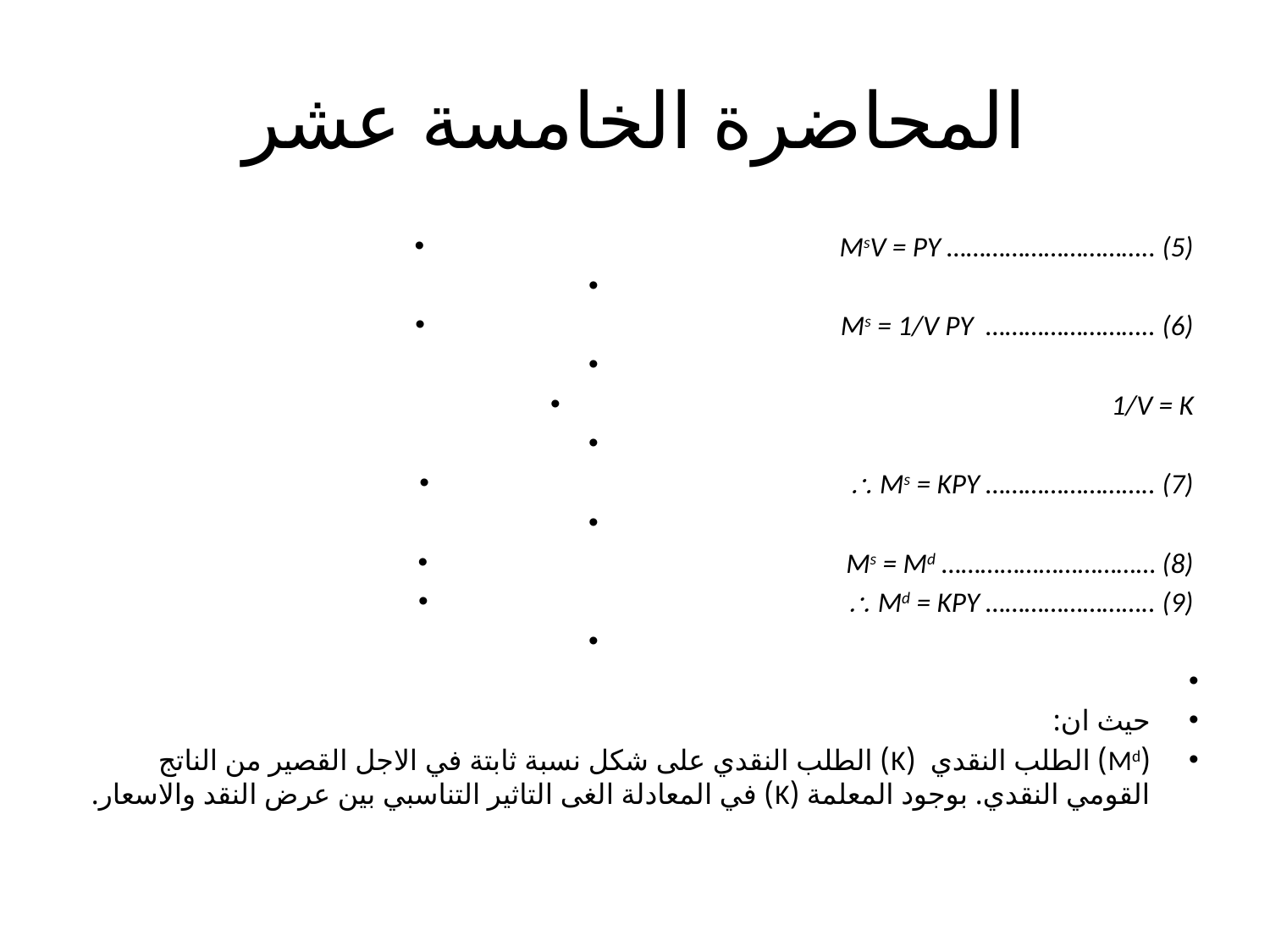

# المحاضرة الخامسة عشر
MsV = PY ………………………….. (5)

Ms = 1/V PY  …………………….. (6)

1/V = K

∴ Ms = KPY …………………….. (7)

Ms = Md …………………………… (8)
∴ Md = KPY …………………….. (9)

حيث ان:
(Md) الطلب النقدي  (K) الطلب النقدي على شكل نسبة ثابتة في الاجل القصير من الناتج القومي النقدي. بوجود المعلمة (K) في المعادلة الغى التاثير التناسبي بين عرض النقد والاسعار.